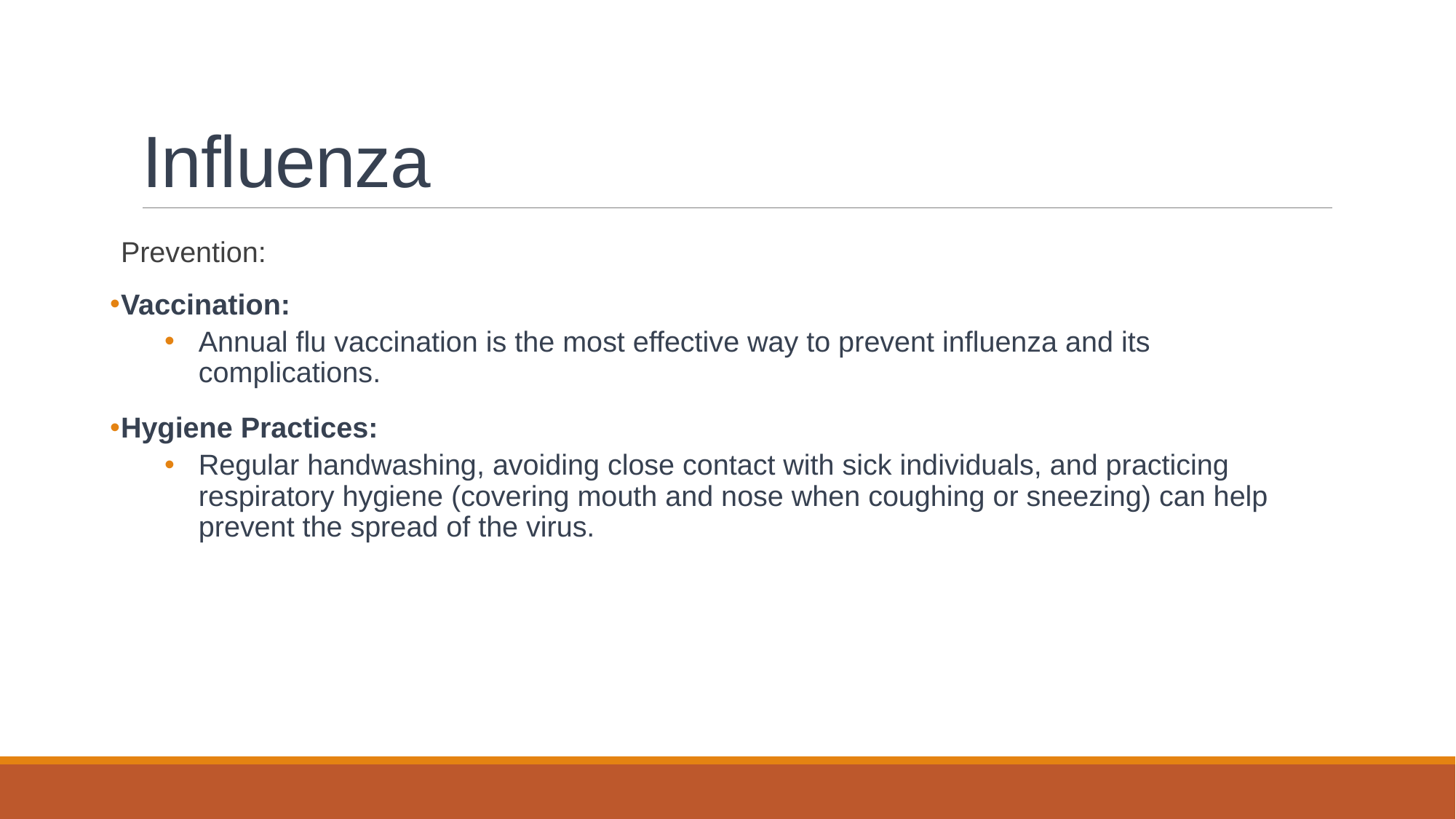

# Influenza
Prevention:
Vaccination:
Annual flu vaccination is the most effective way to prevent influenza and its complications.
Hygiene Practices:
Regular handwashing, avoiding close contact with sick individuals, and practicing respiratory hygiene (covering mouth and nose when coughing or sneezing) can help prevent the spread of the virus.